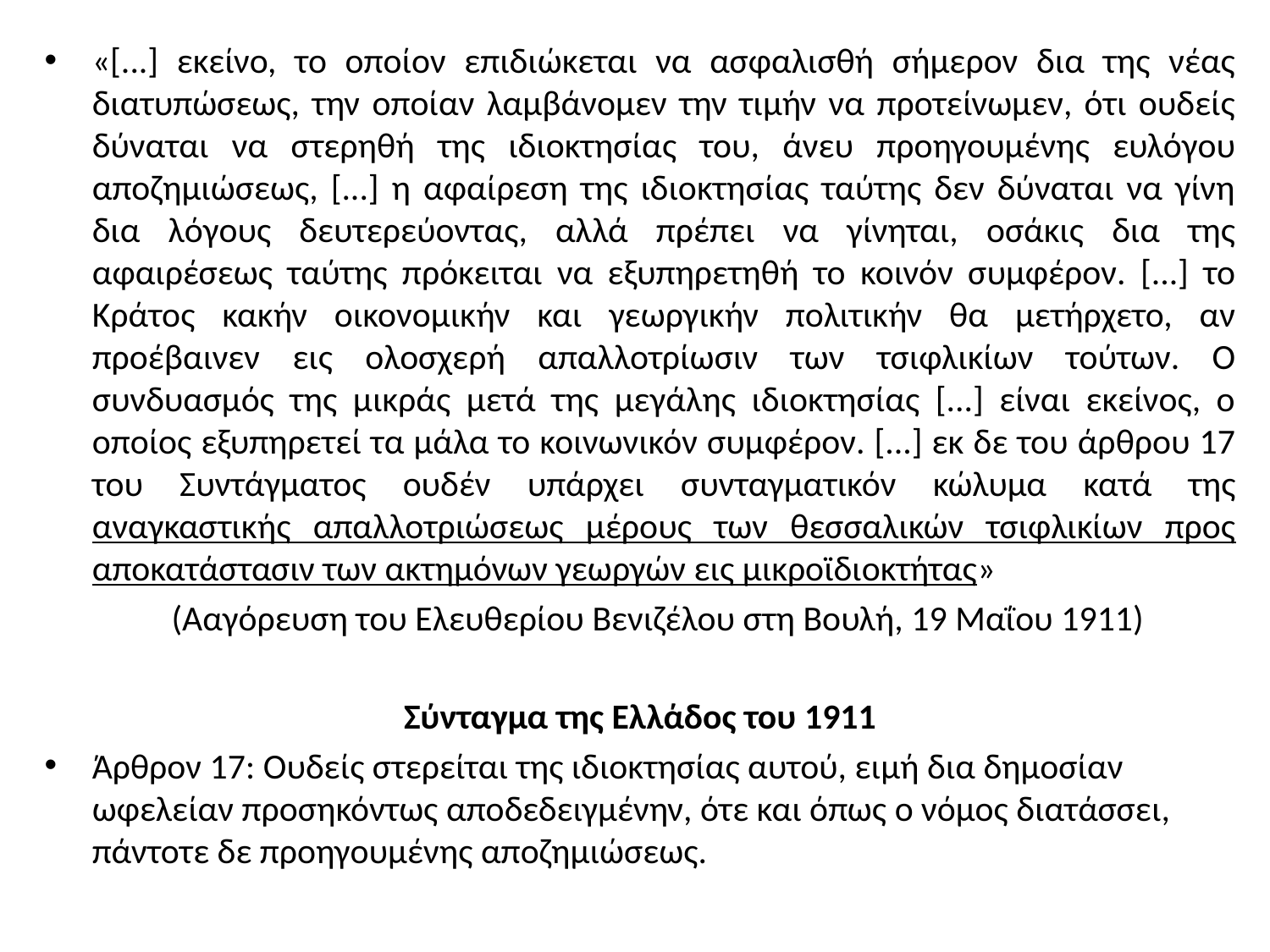

«[...] εκείνο, το οποίον επιδιώκεται να ασφαλισθή σήμερον δια της νέας διατυπώσεως, την οποίαν λαμβάνομεν την τιμήν να προτείνωμεν, ότι ουδείς δύναται να στερηθή της ιδιοκτησίας του, άνευ προηγουμένης ευλόγου αποζημιώσεως, [...] η αφαίρεση της ιδιοκτησίας ταύτης δεν δύναται να γίνη δια λόγους δευτερεύοντας, αλλά πρέπει να γίνηται, οσάκις δια της αφαιρέσεως ταύτης πρόκειται να εξυπηρετηθή το κοινόν συμφέρον. [...] το Κράτος κακήν οικονομικήν και γεωργικήν πολιτικήν θα μετήρχετο, αν προέβαινεν εις ολοσχερή απαλλοτρίωσιν των τσιφλικίων τούτων. Ο συνδυασμός της μικράς μετά της μεγάλης ιδιοκτησίας [...] είναι εκείνος, ο οποίος εξυπηρετεί τα μάλα το κοινωνικόν συμφέρον. [...] εκ δε του άρθρου 17 του Συντάγματος ουδέν υπάρχει συνταγματικόν κώλυμα κατά της αναγκαστικής απαλλοτριώσεως μέρους των θεσσαλικών τσιφλικίων προς αποκατάστασιν των ακτημόνων γεωργών εις μικροϊδιοκτήτας»
	(Ααγόρευση του Ελευθερίου Βενιζέλου στη Βουλή, 19 Μαΐου 1911)

Σύνταγμα της Ελλάδος του 1911
Άρθρον 17: Ουδείς στερείται της ιδιοκτησίας αυτού, ειμή δια δημοσίαν ωφελείαν προσηκόντως αποδεδειγμένην, ότε και όπως ο νόμος διατάσσει, πάντοτε δε προηγουμένης αποζημιώσεως.